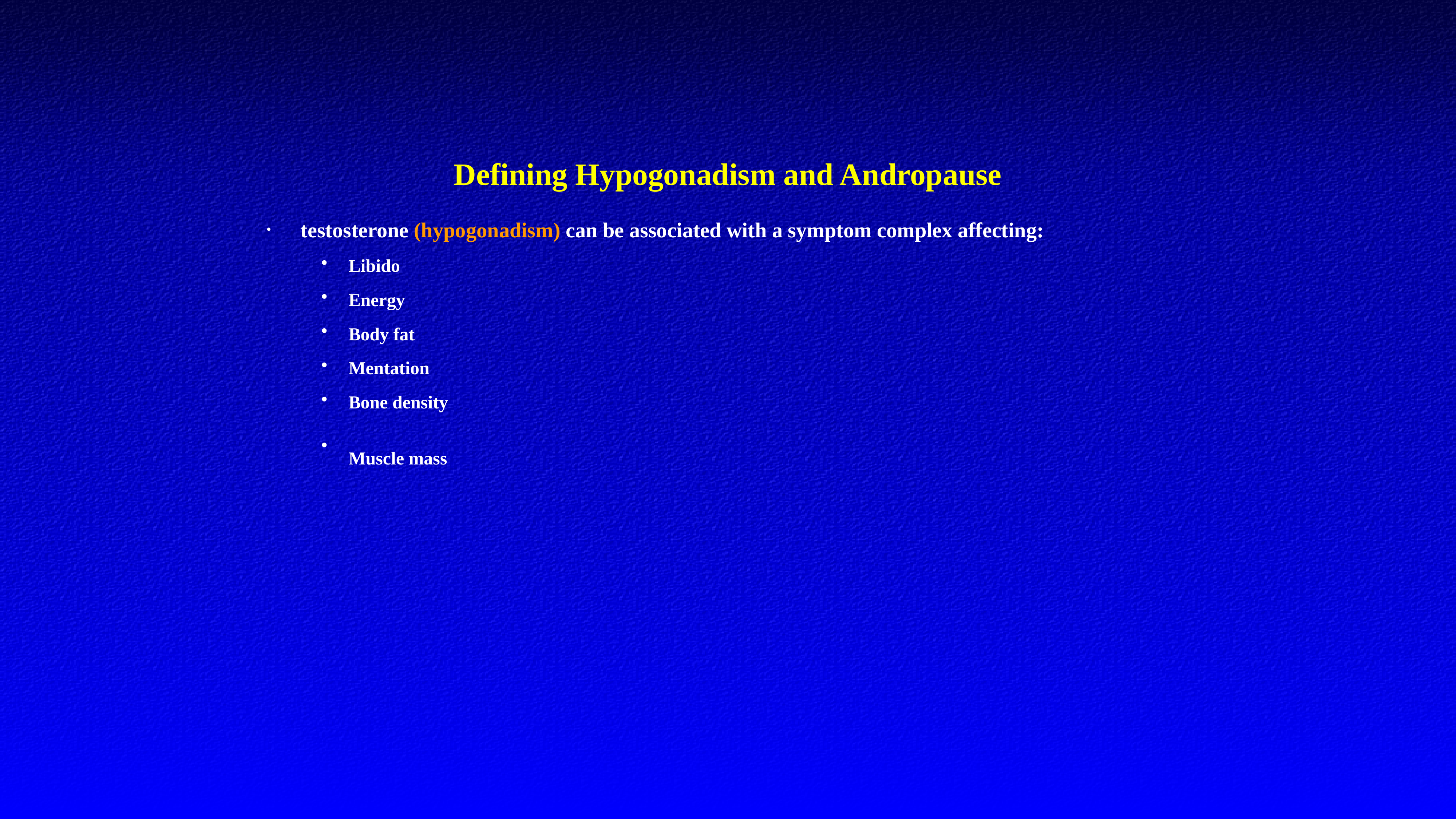

# Defining Hypogonadism and Andropause
 testosterone (hypogonadism) can be associated with a symptom complex affecting:
Libido
Energy
Body fat
Mentation
Bone density
Muscle mass